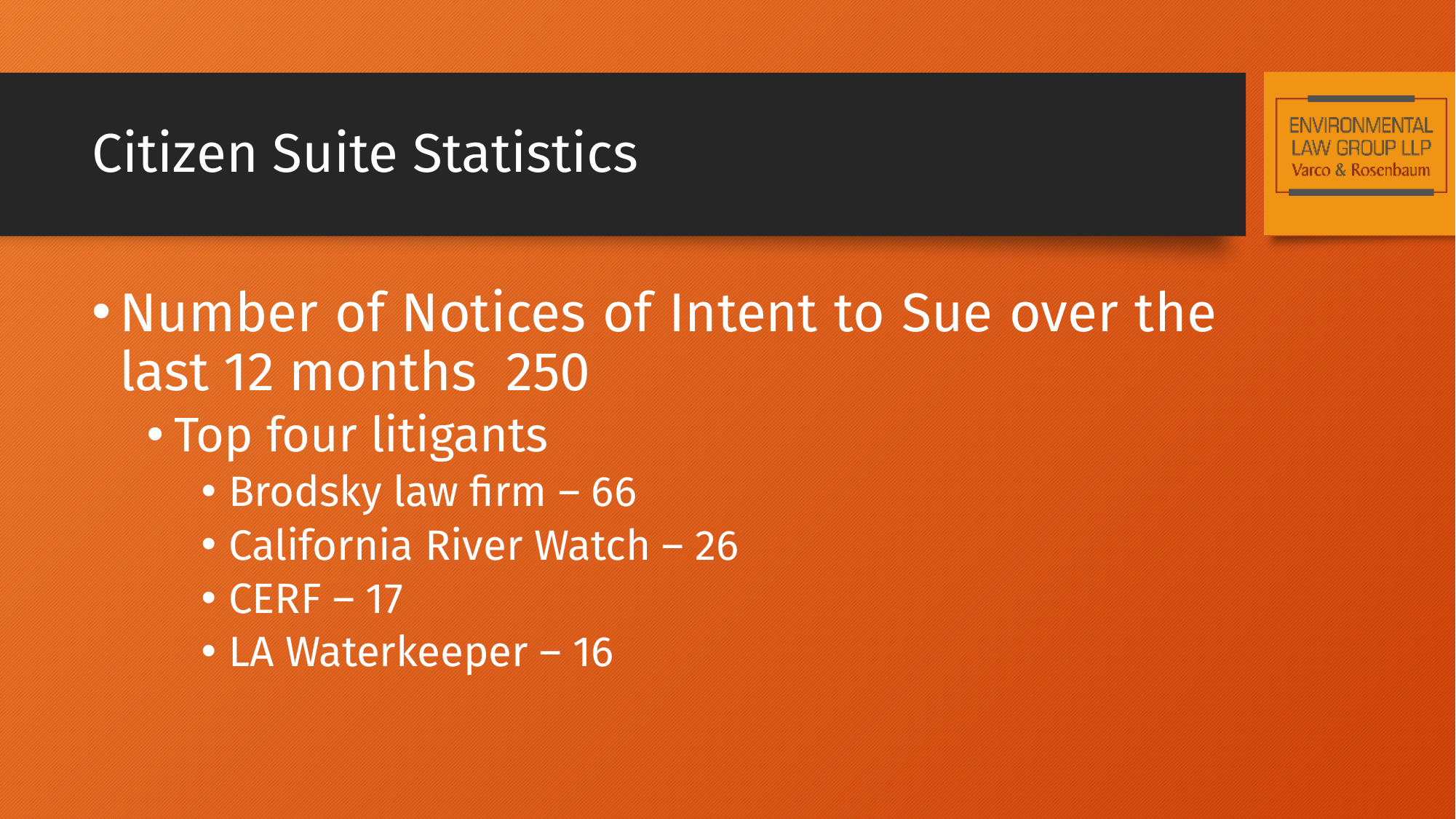

# Citizen Suite Statistics
Number of Notices of Intent to Sue over the last 12 months  250
Top four litigants
Brodsky law firm – 66
California River Watch – 26
CERF – 17
LA Waterkeeper – 16